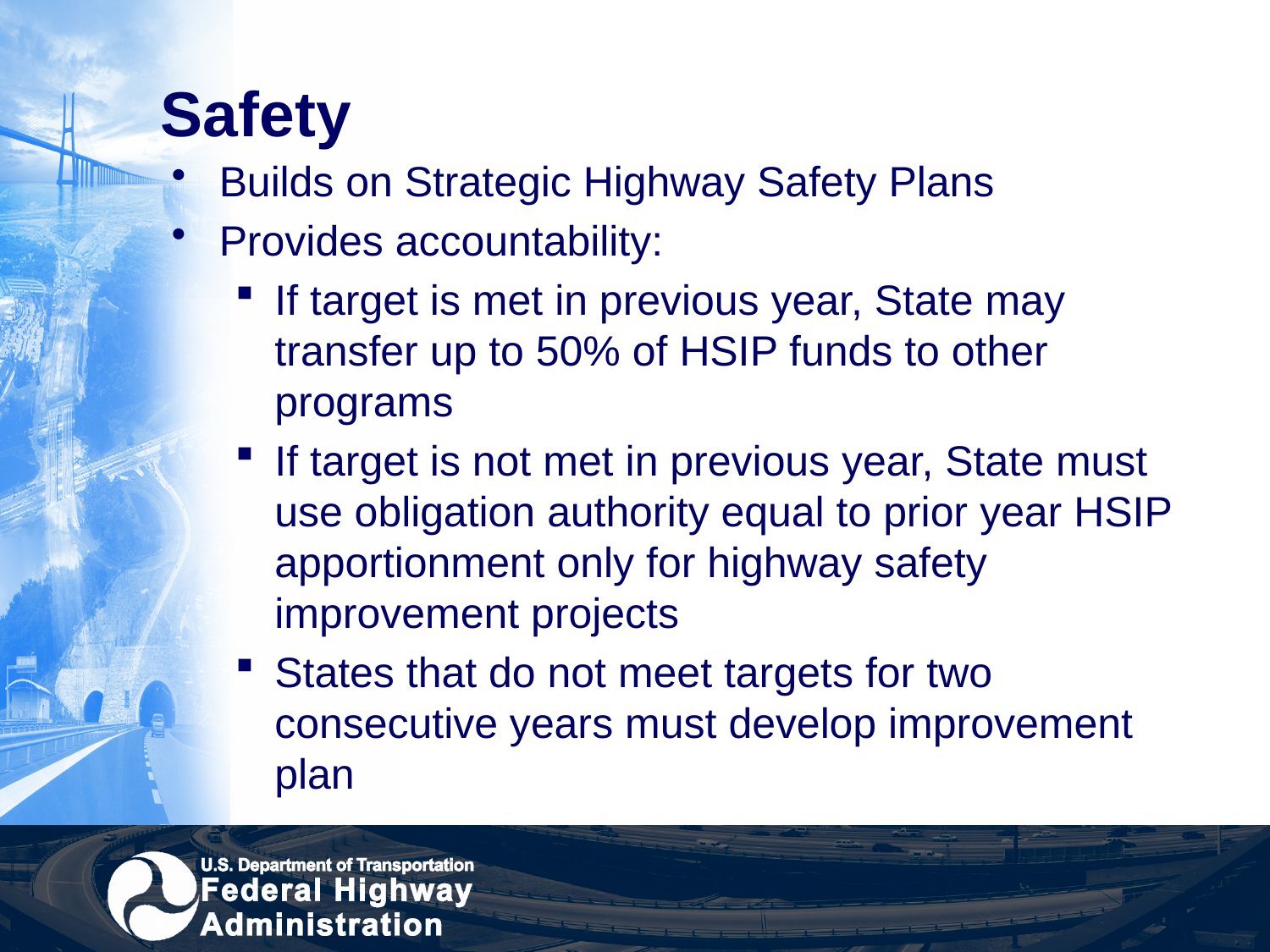

# Safety
Builds on Strategic Highway Safety Plans
Provides accountability:
If target is met in previous year, State may transfer up to 50% of HSIP funds to other programs
If target is not met in previous year, State must use obligation authority equal to prior year HSIP apportionment only for highway safety improvement projects
States that do not meet targets for two consecutive years must develop improvement plan